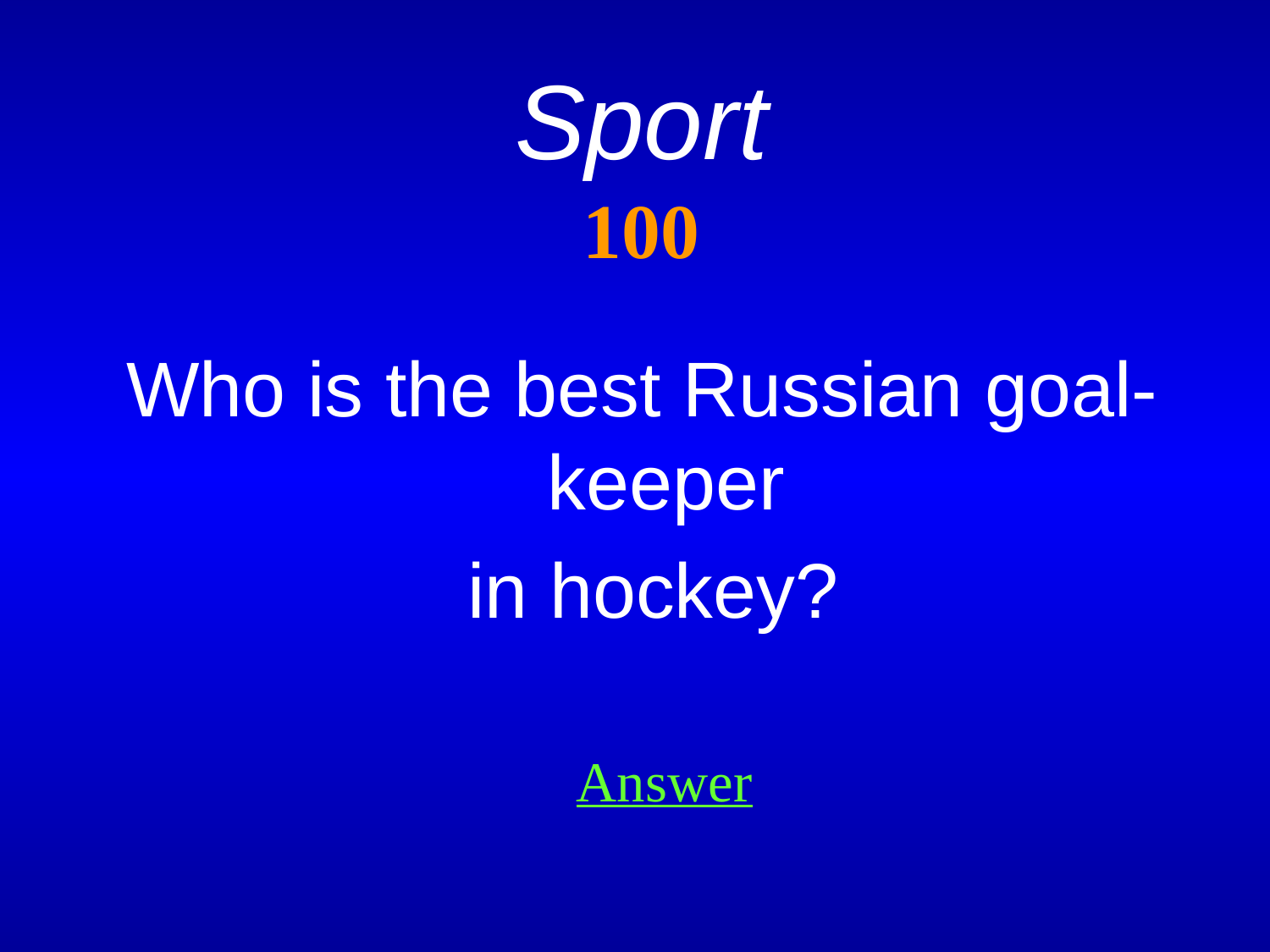

Sport
100
Who is the best Russian goal-keeper
 in hockey?

Answer